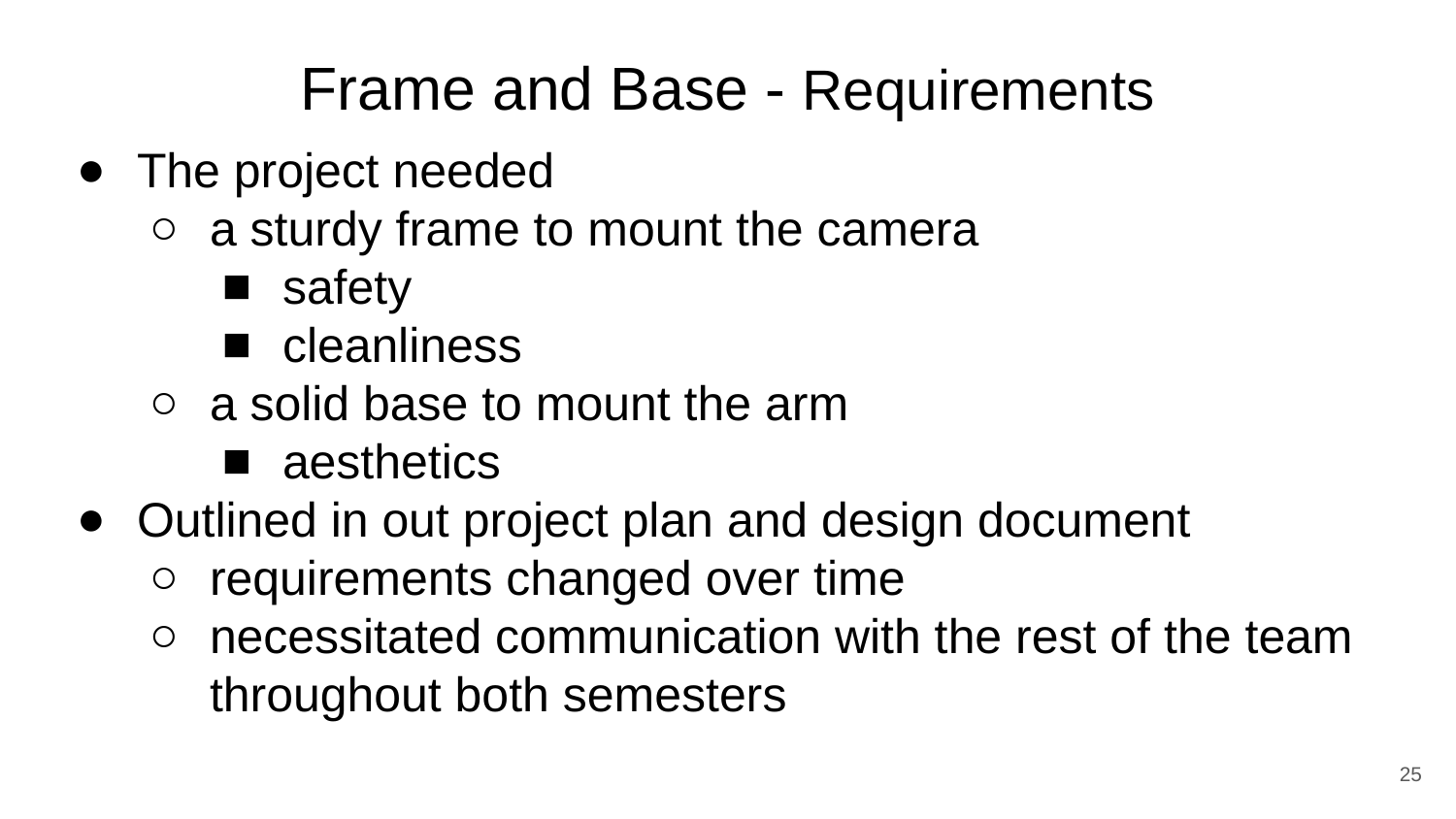

# Frame and Base - Requirements
The project needed
a sturdy frame to mount the camera
safety
cleanliness
a solid base to mount the arm
aesthetics
Outlined in out project plan and design document
requirements changed over time
necessitated communication with the rest of the team throughout both semesters
25